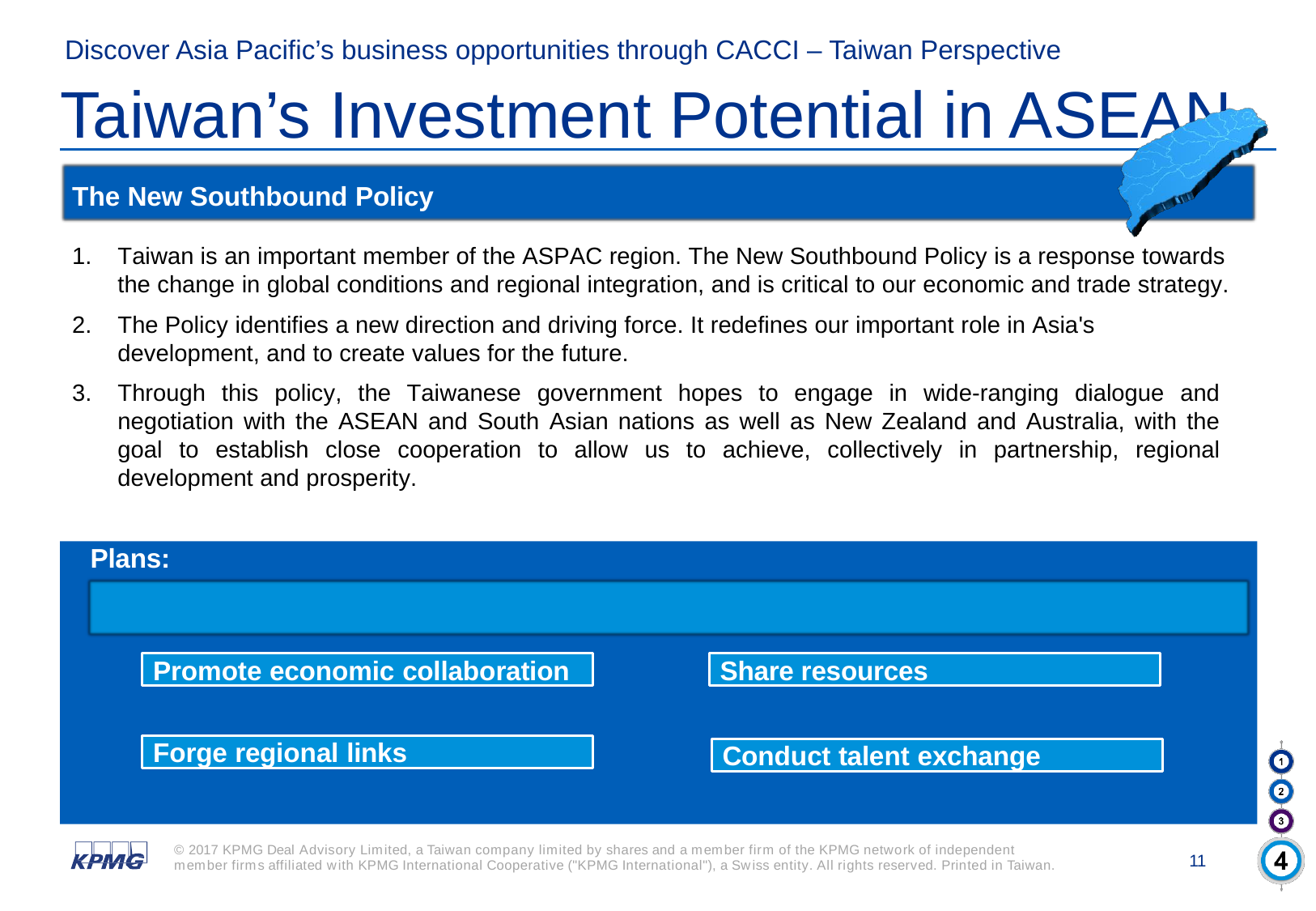

Discover Asia Pacific’s business opportunities through CACCI – Taiwan Perspective
# Taiwan’s Investment Potential in ASEAN

The New Southbound Policy

Taiwan is an important member of the ASPAC region. The New Southbound Policy is a response towards the change in global conditions and regional integration, and is critical to our economic and trade strategy.
The Policy identifies a new direction and driving force. It redefines our important role in Asia's development, and to create values for the future.
Through this policy, the Taiwanese government hopes to engage in wide-ranging dialogue and negotiation with the ASEAN and South Asian nations as well as New Zealand and Australia, with the goal to establish close cooperation to allow us to achieve, collectively in partnership, regional development and prosperity.

Plans:

Promote economic collaboration
Share resources
Forge regional links
Conduct talent exchange

© 2017 KPMG Deal Advisory Limited, a Taiwan company limited by shares and a member firm of the KPMG network of independent member firms affiliated with KPMG International Cooperative ("KPMG International"), a Swiss entity. All rights reserved. Printed in Taiwan.
11